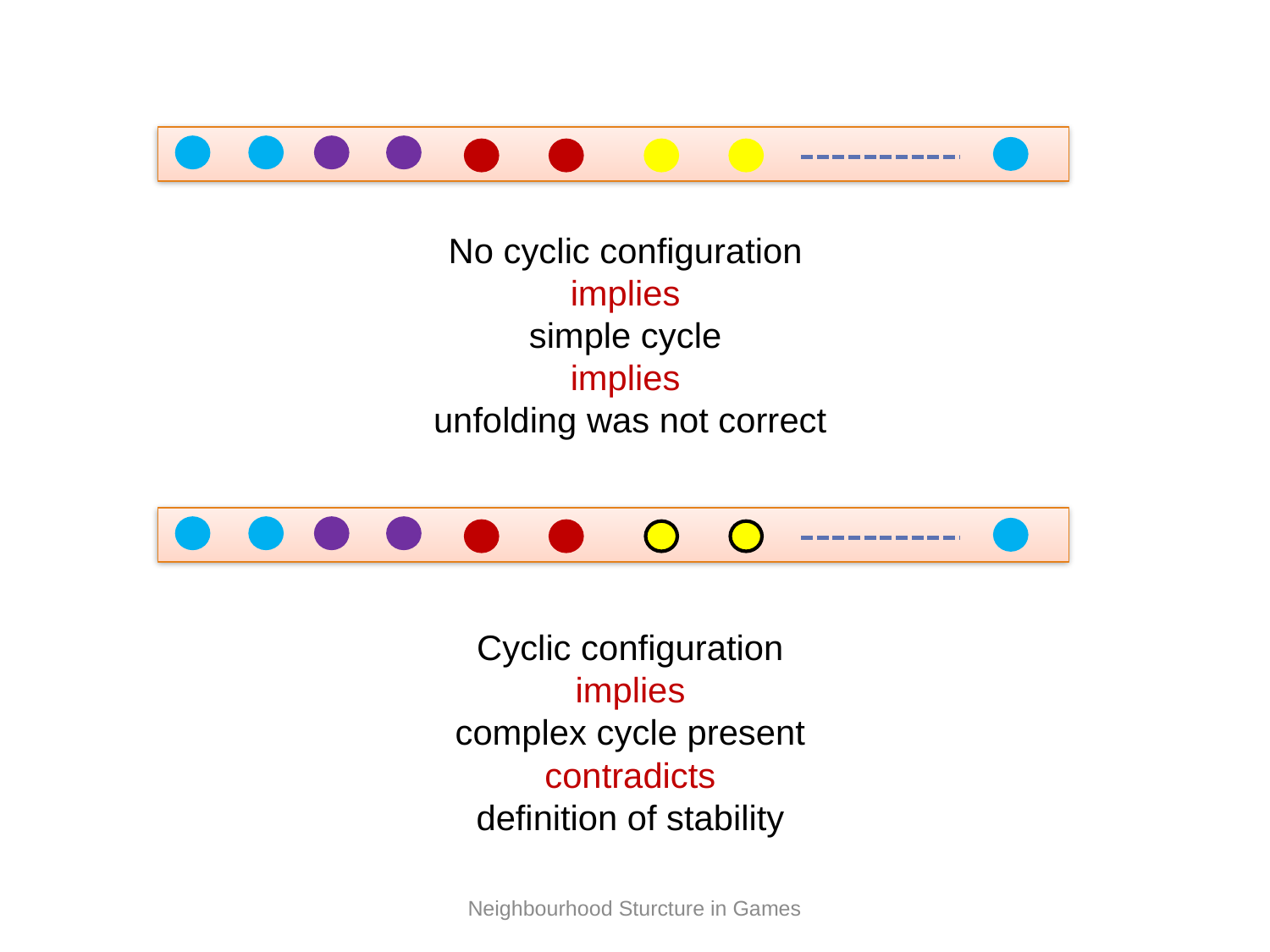

No cyclic configuration
implies
simple cycle
implies
unfolding was not correct

Cyclic configuration
implies
complex cycle present
contradicts
definition of stability
Neighbourhood Sturcture in Games